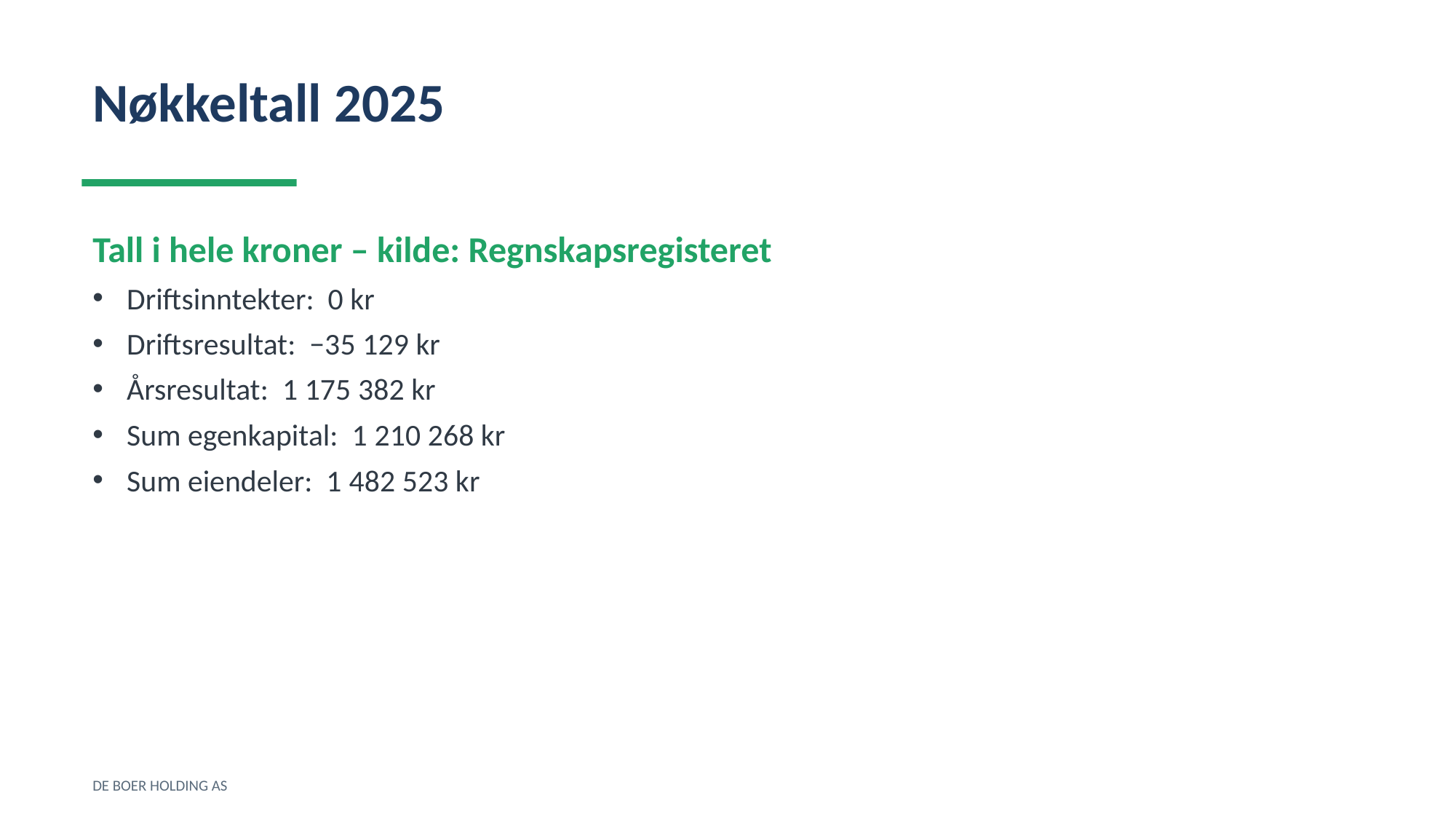

Nøkkeltall 2025

Tall i hele kroner – kilde: Regnskapsregisteret
Driftsinntekter:  0 kr
Driftsresultat:  −35 129 kr
Årsresultat:  1 175 382 kr
Sum egenkapital:  1 210 268 kr
Sum eiendeler:  1 482 523 kr
DE BOER HOLDING AS